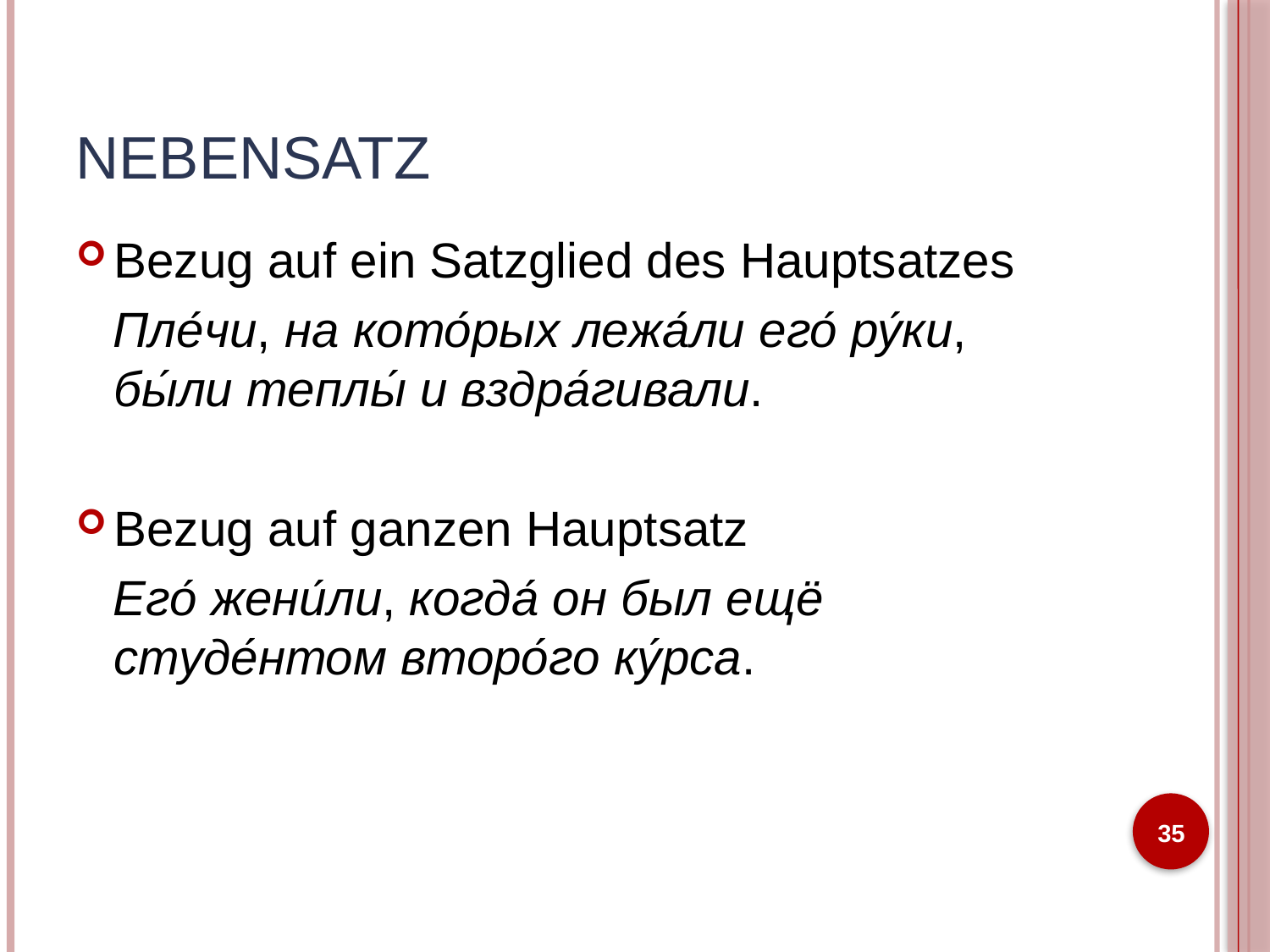

# Nebensatz
Bezug auf ein Satzglied des Hauptsatzes
Пле́чи, на кото́рых лежа́ли его́ ру́ки, бы́ли теплы́ и вздра́гивали.

Bezug auf ganzen Hauptsatz
Его́ жени́ли, когда́ он был ещë студе́нтом второ́го ку́рса.
35